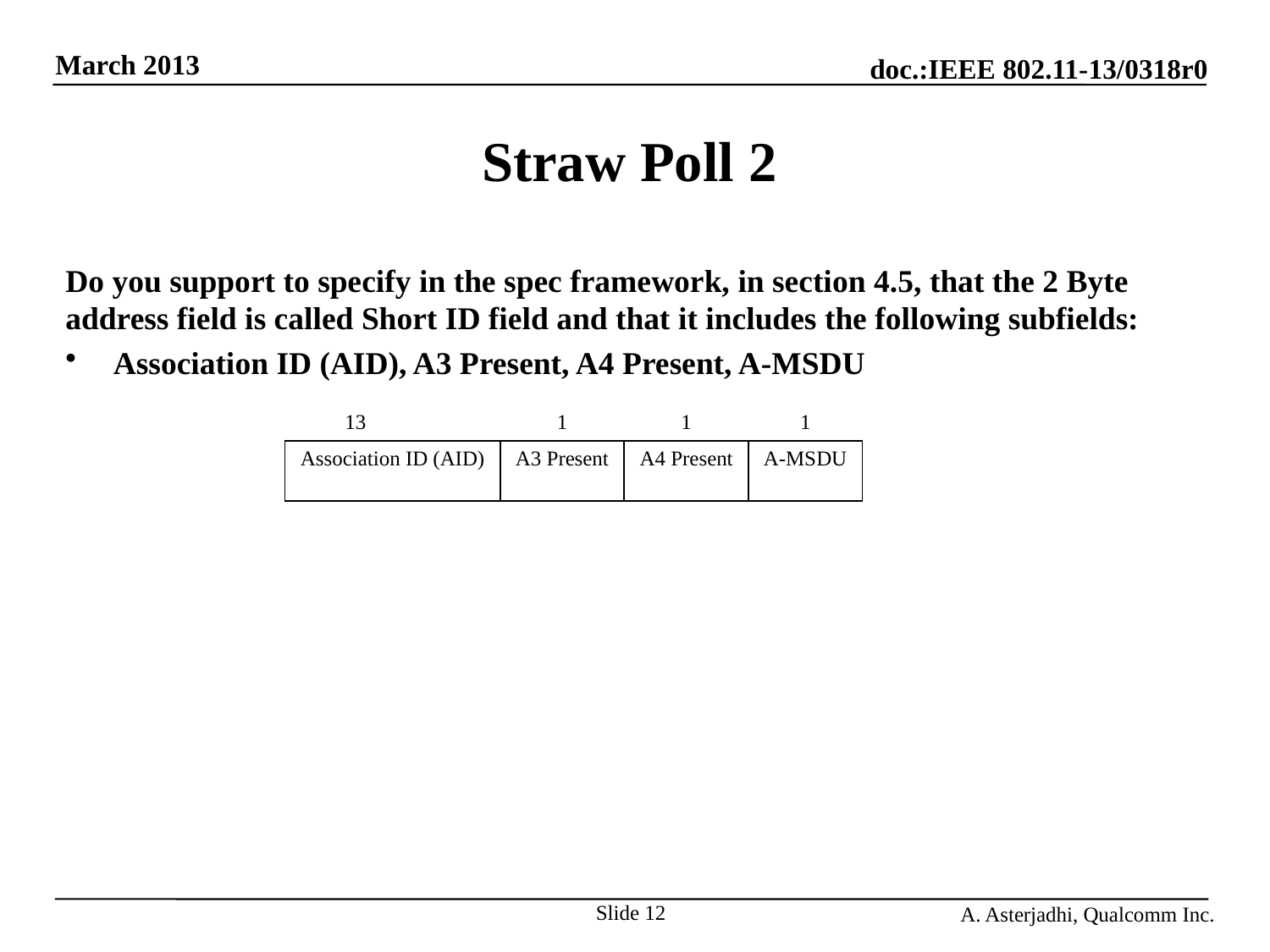

# Straw Poll 2
Do you support to specify in the spec framework, in section 4.5, that the 2 Byte address field is called Short ID field and that it includes the following subfields:
Association ID (AID), A3 Present, A4 Present, A-MSDU
| 13 | 1 | 1 | 1 |
| --- | --- | --- | --- |
| Association ID (AID) | A3 Present | A4 Present | A-MSDU |
Slide 12